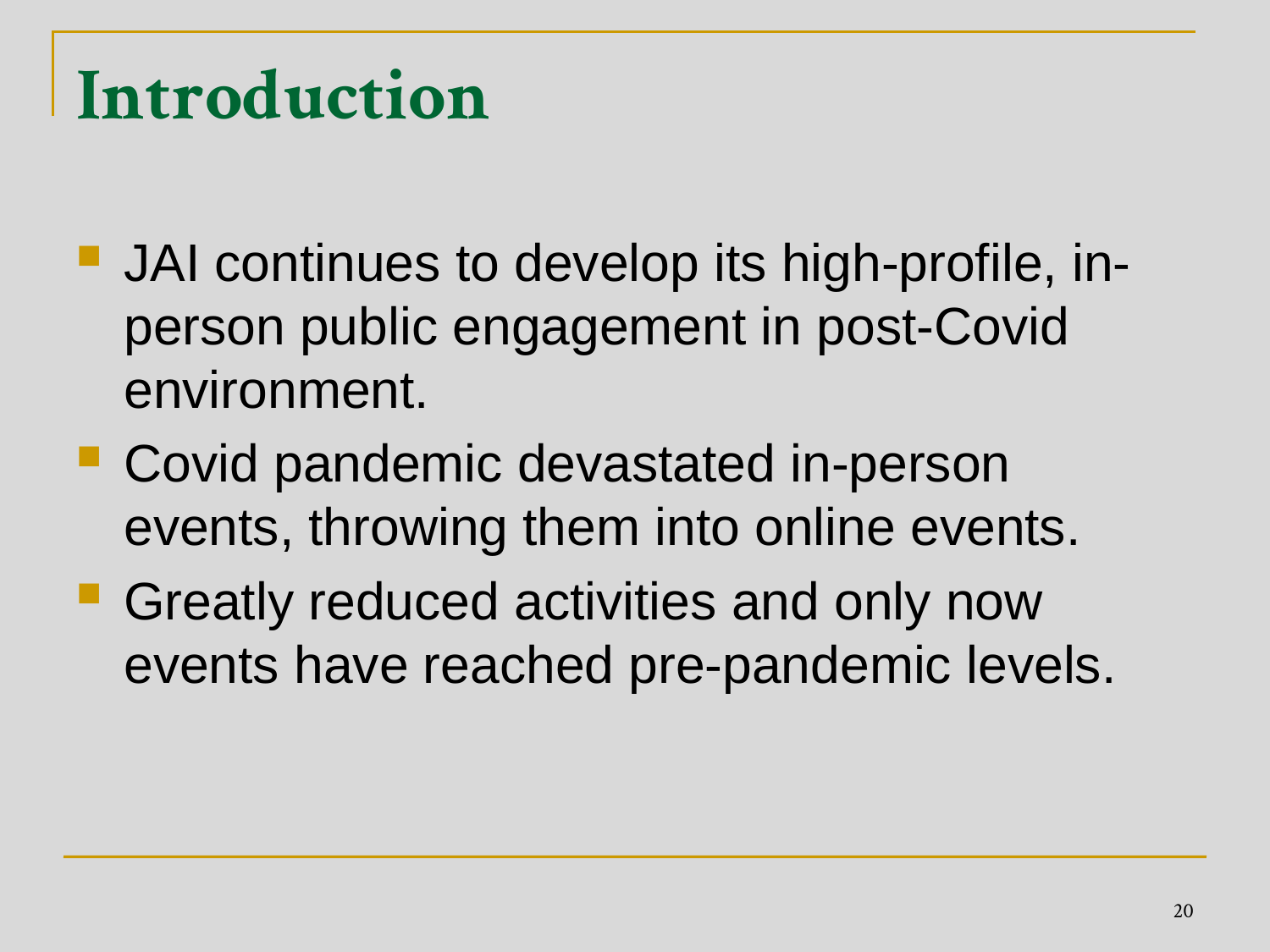

# Introduction
JAI continues to develop its high-profile, in-person public engagement in post-Covid environment.
Covid pandemic devastated in-person events, throwing them into online events.
Greatly reduced activities and only now events have reached pre-pandemic levels.
20